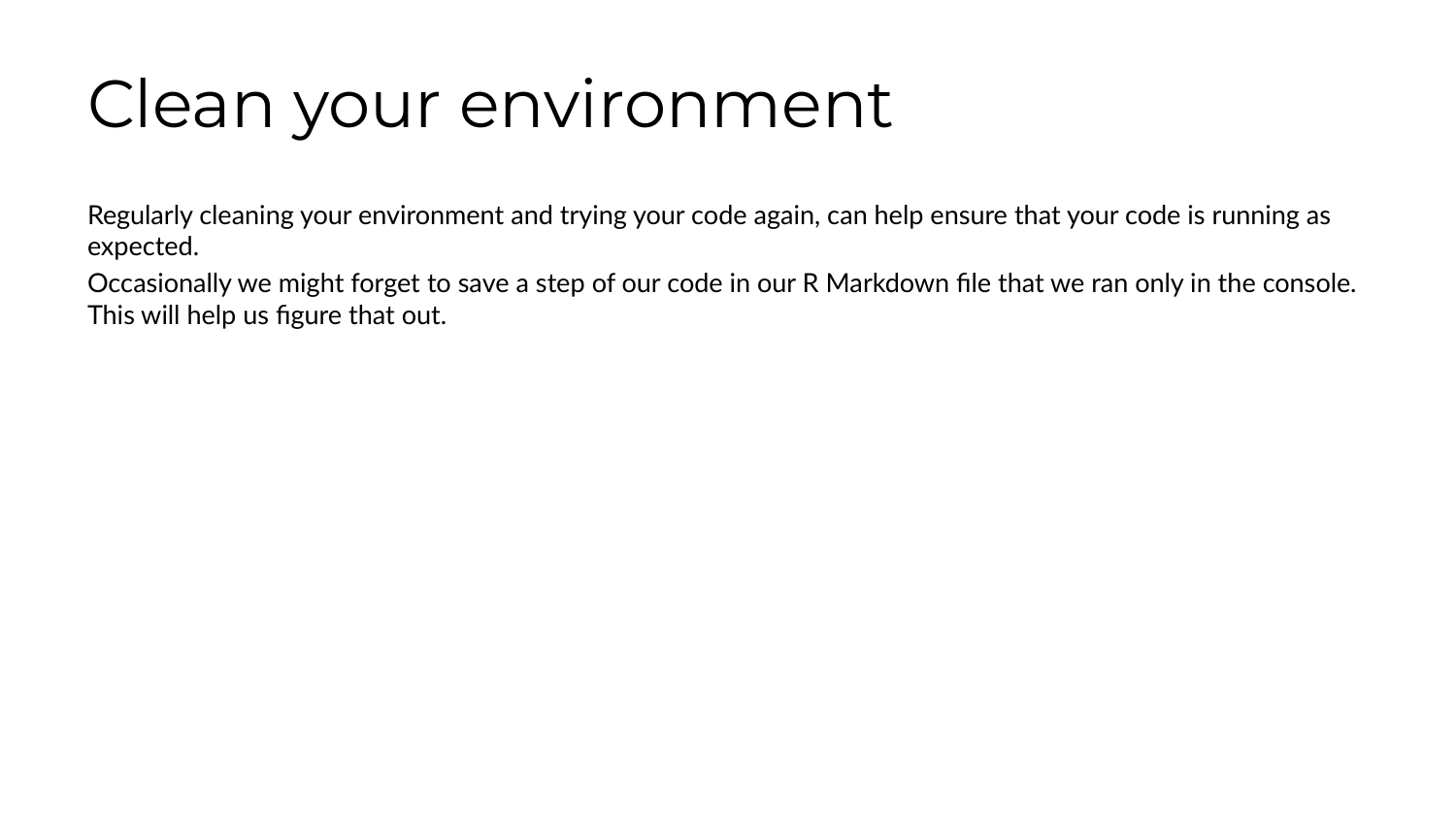

# Clean your environment
Regularly cleaning your environment and trying your code again, can help ensure that your code is running as expected.
Occasionally we might forget to save a step of our code in our R Markdown file that we ran only in the console. This will help us figure that out.